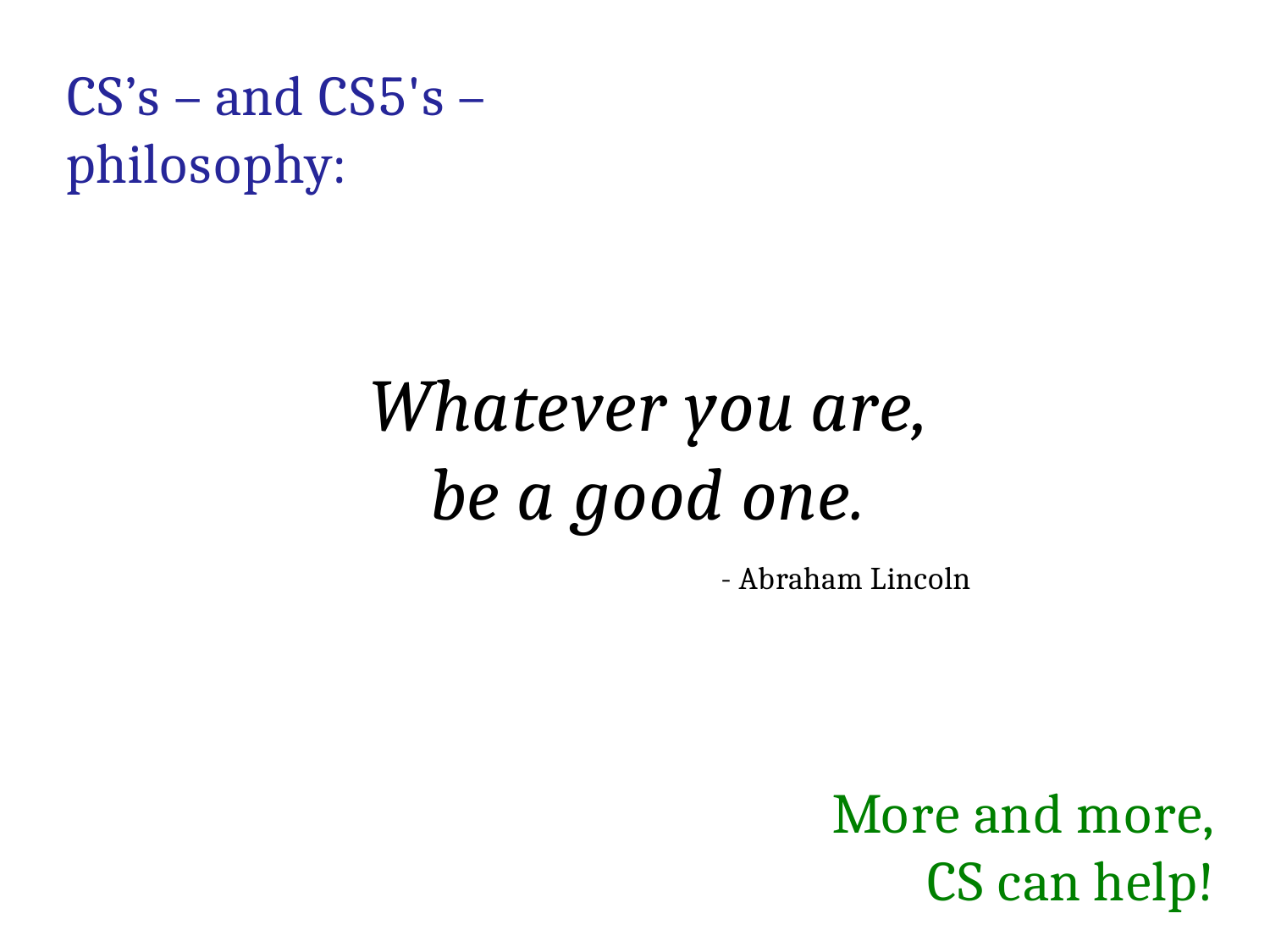

CS’s – and CS5's –  philosophy:
Whatever you are, be a good one.
- Abraham Lincoln
More and more, CS can help!